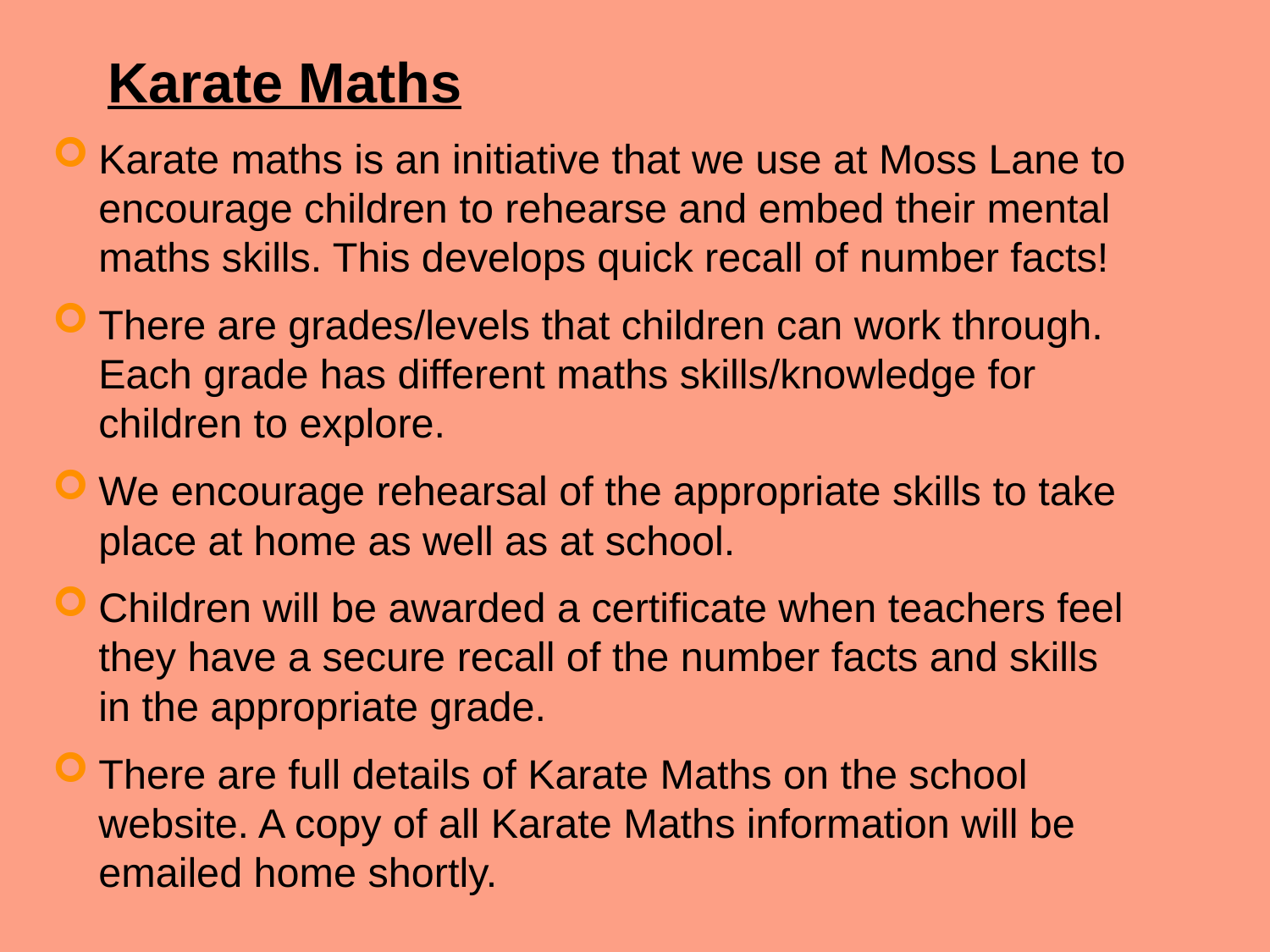

# Karate Maths
Karate maths is an initiative that we use at Moss Lane to encourage children to rehearse and embed their mental maths skills. This develops quick recall of number facts!
There are grades/levels that children can work through. Each grade has different maths skills/knowledge for children to explore.
We encourage rehearsal of the appropriate skills to take place at home as well as at school.
Children will be awarded a certificate when teachers feel they have a secure recall of the number facts and skills in the appropriate grade.
There are full details of Karate Maths on the school website. A copy of all Karate Maths information will be emailed home shortly.